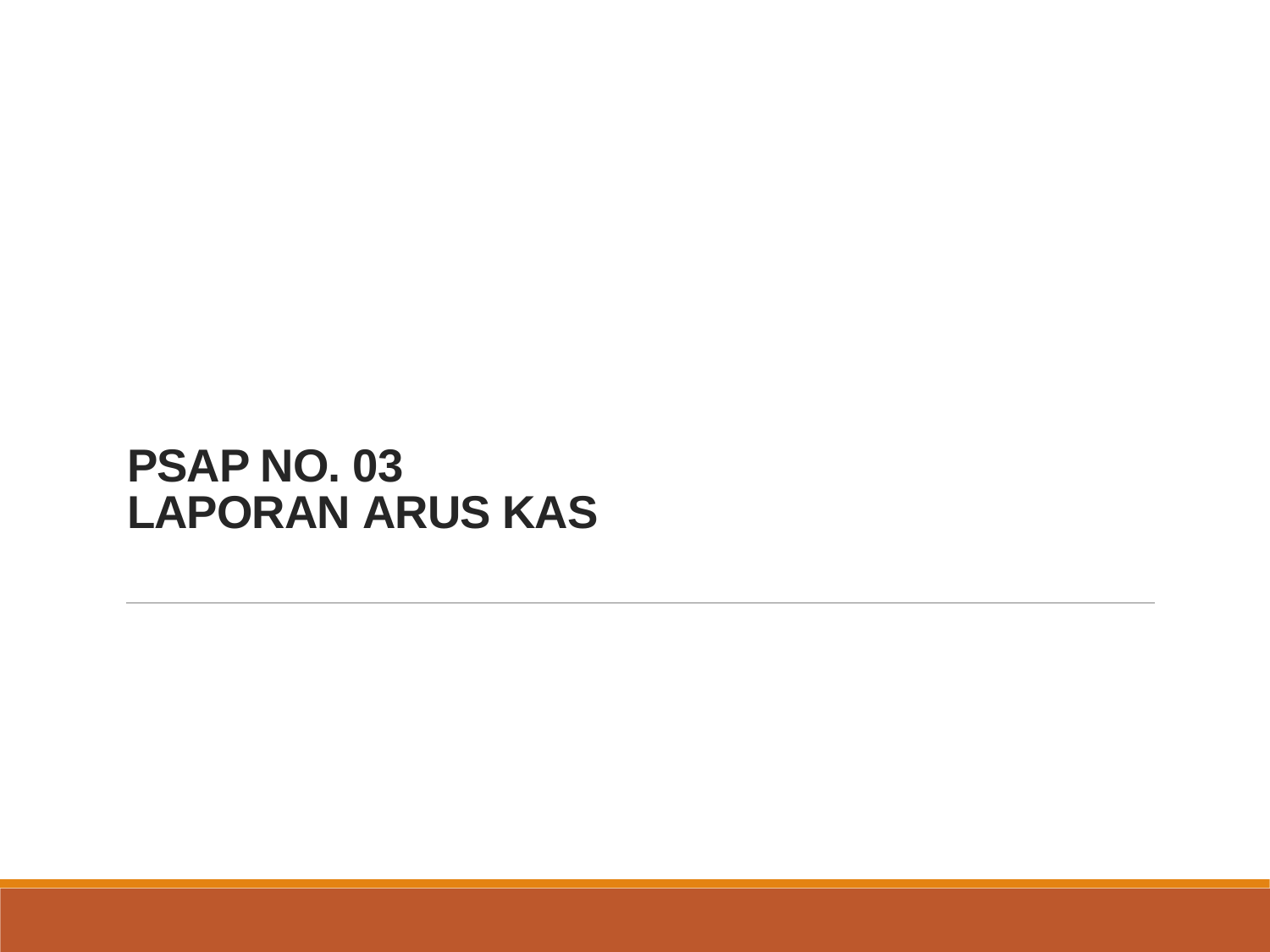

# PSAP NO. 03 LAPORAN ARUS KAS